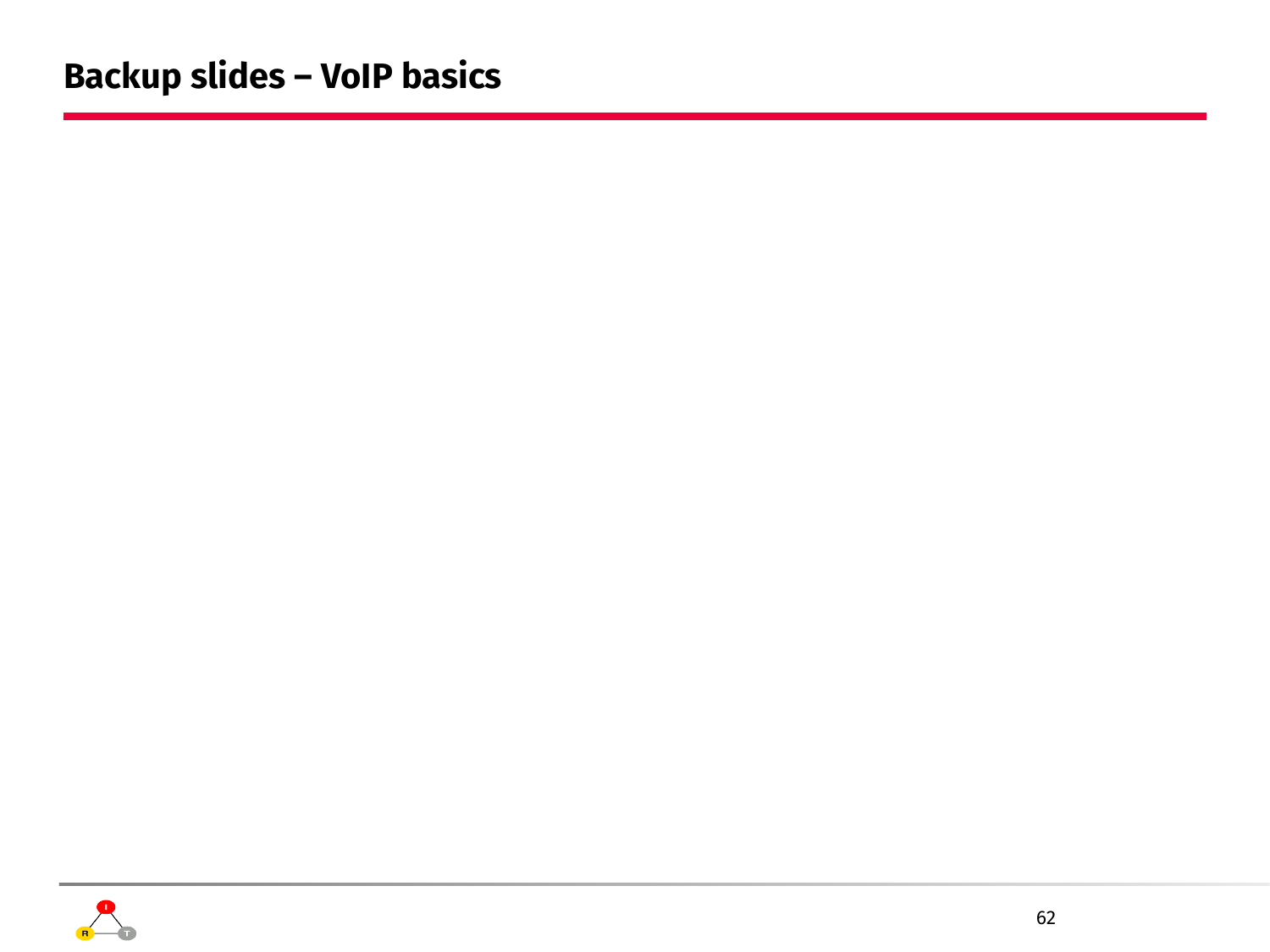

# Backup slides – VoIP basics

62